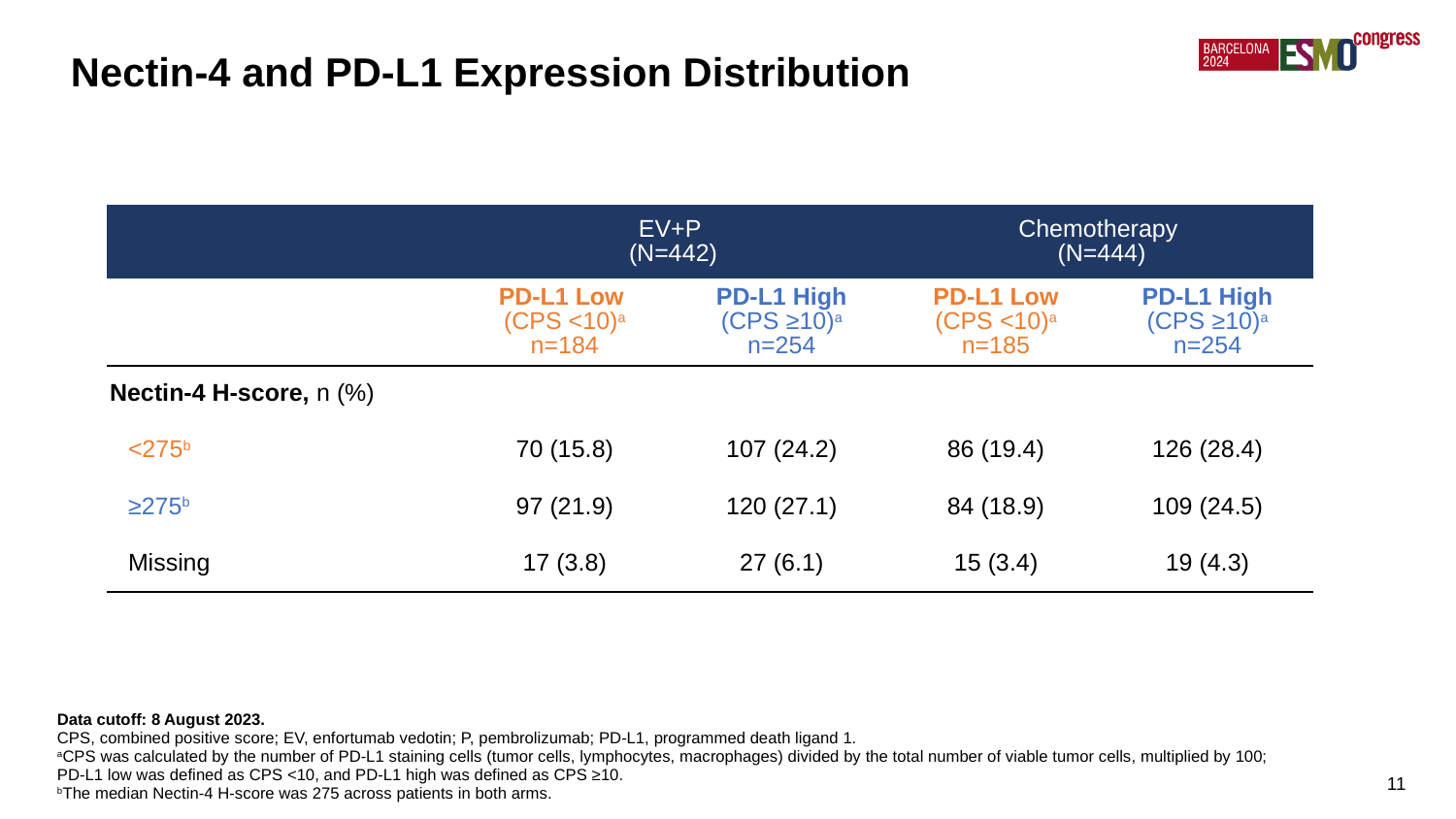

Nectin-4 and PD-L1 Expression Distribution
|  | EV+P (N=442) |  | Chemotherapy (N=444) |  |
| --- | --- | --- | --- | --- |
|  | PD-L1 Low (CPS <10)a n=184 | PD-L1 High (CPS ≥10)a n=254 | PD-L1 Low (CPS <10)a n=185 | PD-L1 High (CPS ≥10)a n=254 |
| Nectin-4 H-score, n (%) |  |  |  |  |
| <275b | 70 (15.8) | 107 (24.2) | 86 (19.4) | 126 (28.4) |
| ≥275b | 97 (21.9) | 120 (27.1) | 84 (18.9) | 109 (24.5) |
| Missing | 17 (3.8) | 27 (6.1) | 15 (3.4) | 19 (4.3) |
Data cutoff: 8 August 2023.
CPS, combined positive score; EV, enfortumab vedotin; P, pembrolizumab; PD-L1, programmed death ligand 1.
aCPS was calculated by the number of PD-L1 staining cells (tumor cells, lymphocytes, macrophages) divided by the total number of viable tumor cells, multiplied by 100;
PD-L1 low was defined as CPS <10, and PD-L1 high was defined as CPS ≥10.
bThe median Nectin-4 H-score was 275 across patients in both arms.
11